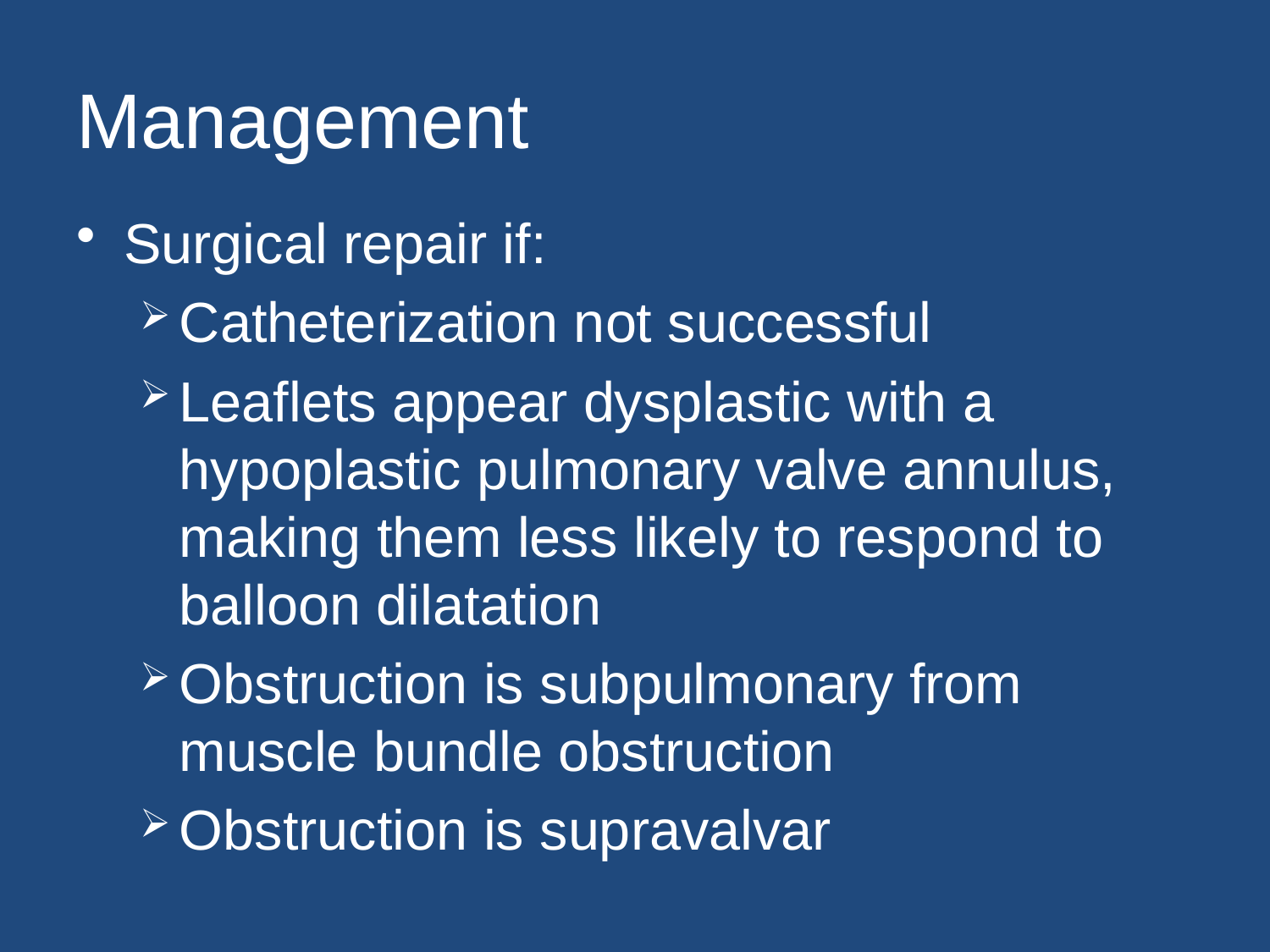

# Management
Surgical repair if:
Catheterization not successful
Leaflets appear dysplastic with a hypoplastic pulmonary valve annulus, making them less likely to respond to balloon dilatation
Obstruction is subpulmonary from muscle bundle obstruction
Obstruction is supravalvar